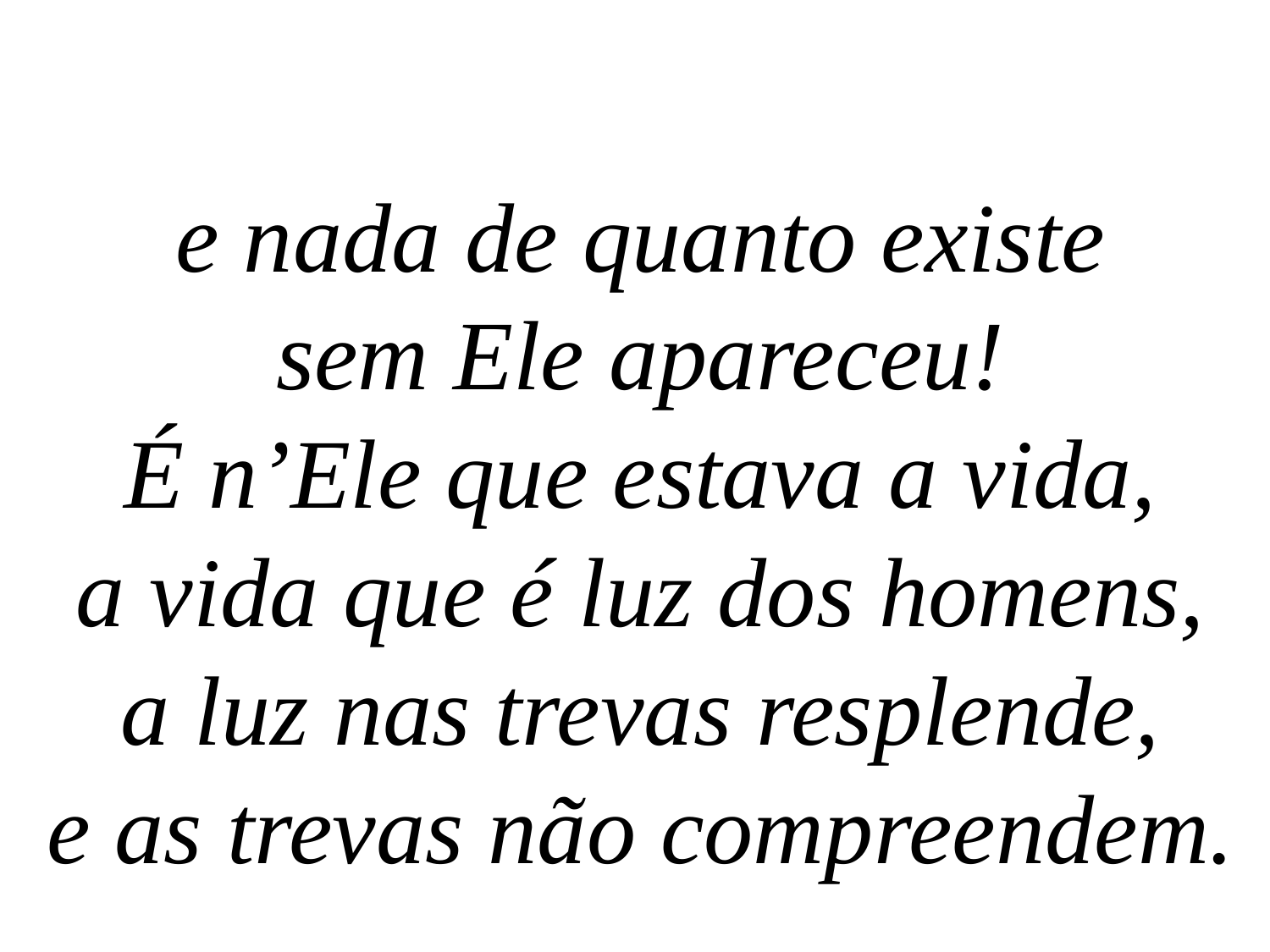

e nada de quanto existe
sem Ele apareceu!
É n’Ele que estava a vida,
a vida que é luz dos homens,
a luz nas trevas resplende,
e as trevas não compreendem.